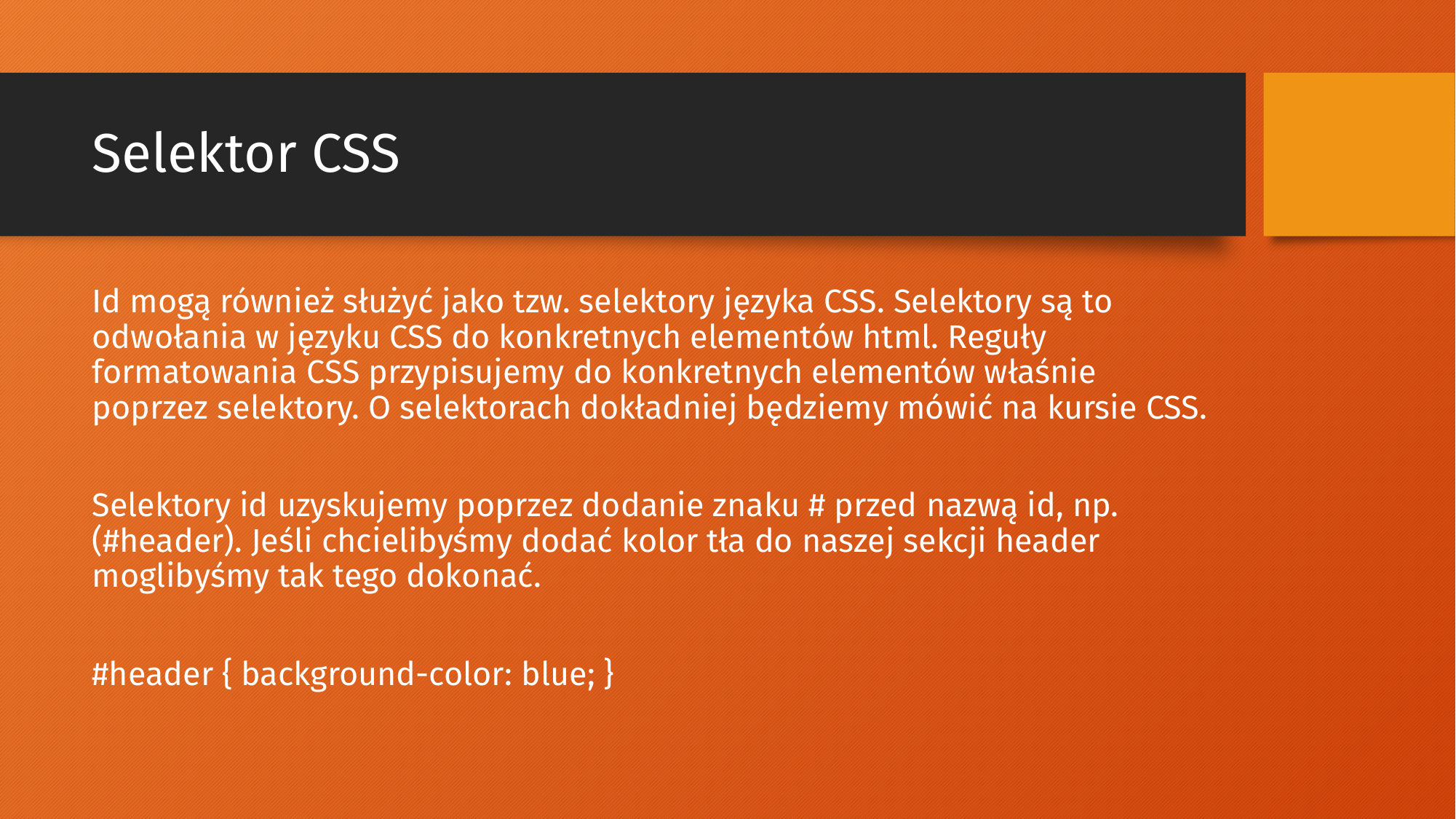

# Selektor CSS
Id mogą również służyć jako tzw. selektory języka CSS. Selektory są to odwołania w języku CSS do konkretnych elementów html. Reguły formatowania CSS przypisujemy do konkretnych elementów właśnie poprzez selektory. O selektorach dokładniej będziemy mówić na kursie CSS.

Selektory id uzyskujemy poprzez dodanie znaku # przed nazwą id, np. (#header). Jeśli chcielibyśmy dodać kolor tła do naszej sekcji header moglibyśmy tak tego dokonać.

#header { background-color: blue; }